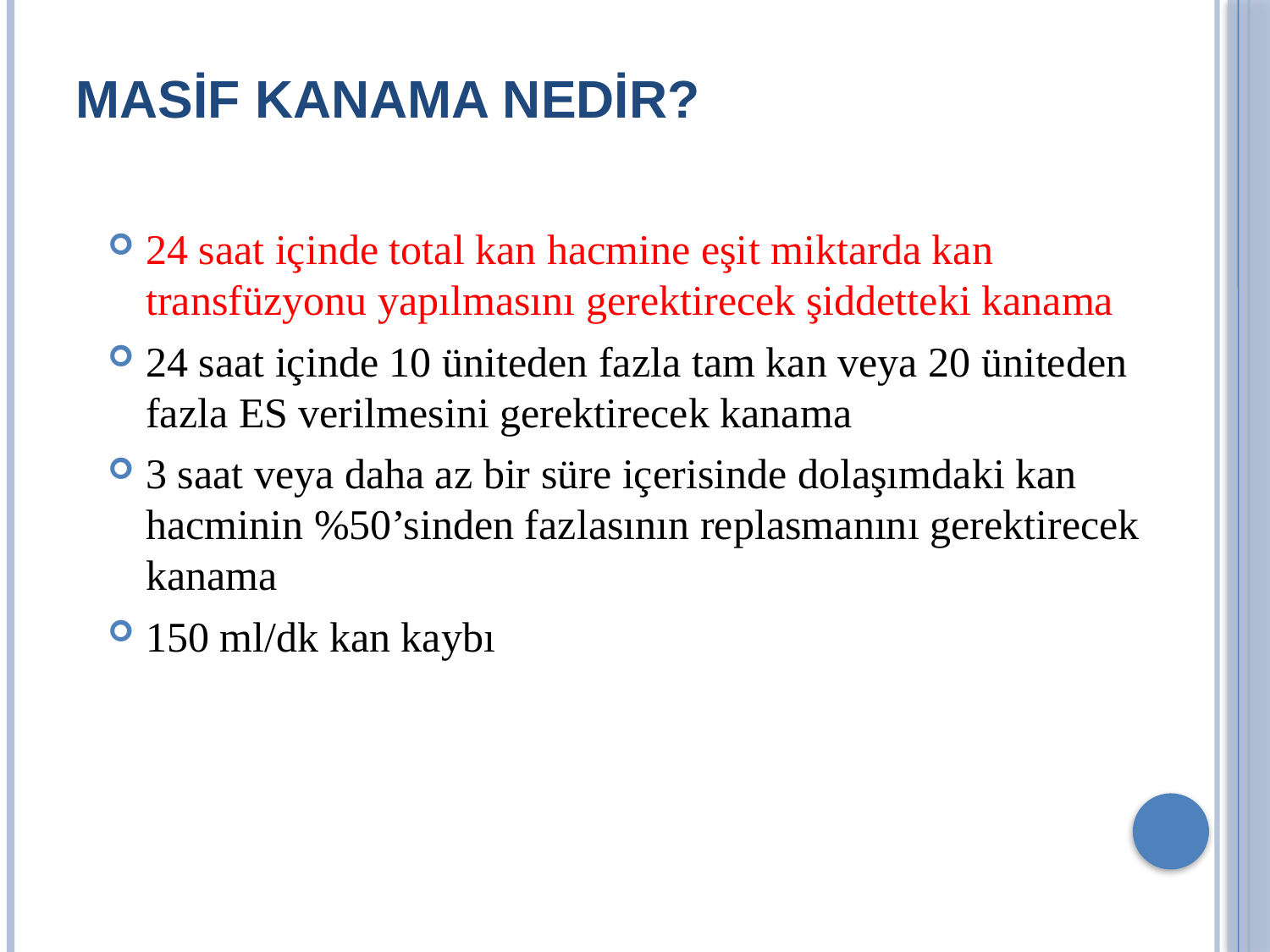

# MASİF KANAMA NEDİR?
24 saat içinde total kan hacmine eşit miktarda kan transfüzyonu yapılmasını gerektirecek şiddetteki kanama
24 saat içinde 10 üniteden fazla tam kan veya 20 üniteden fazla ES verilmesini gerektirecek kanama
3 saat veya daha az bir süre içerisinde dolaşımdaki kan hacminin %50’sinden fazlasının replasmanını gerektirecek kanama
150 ml/dk kan kaybı